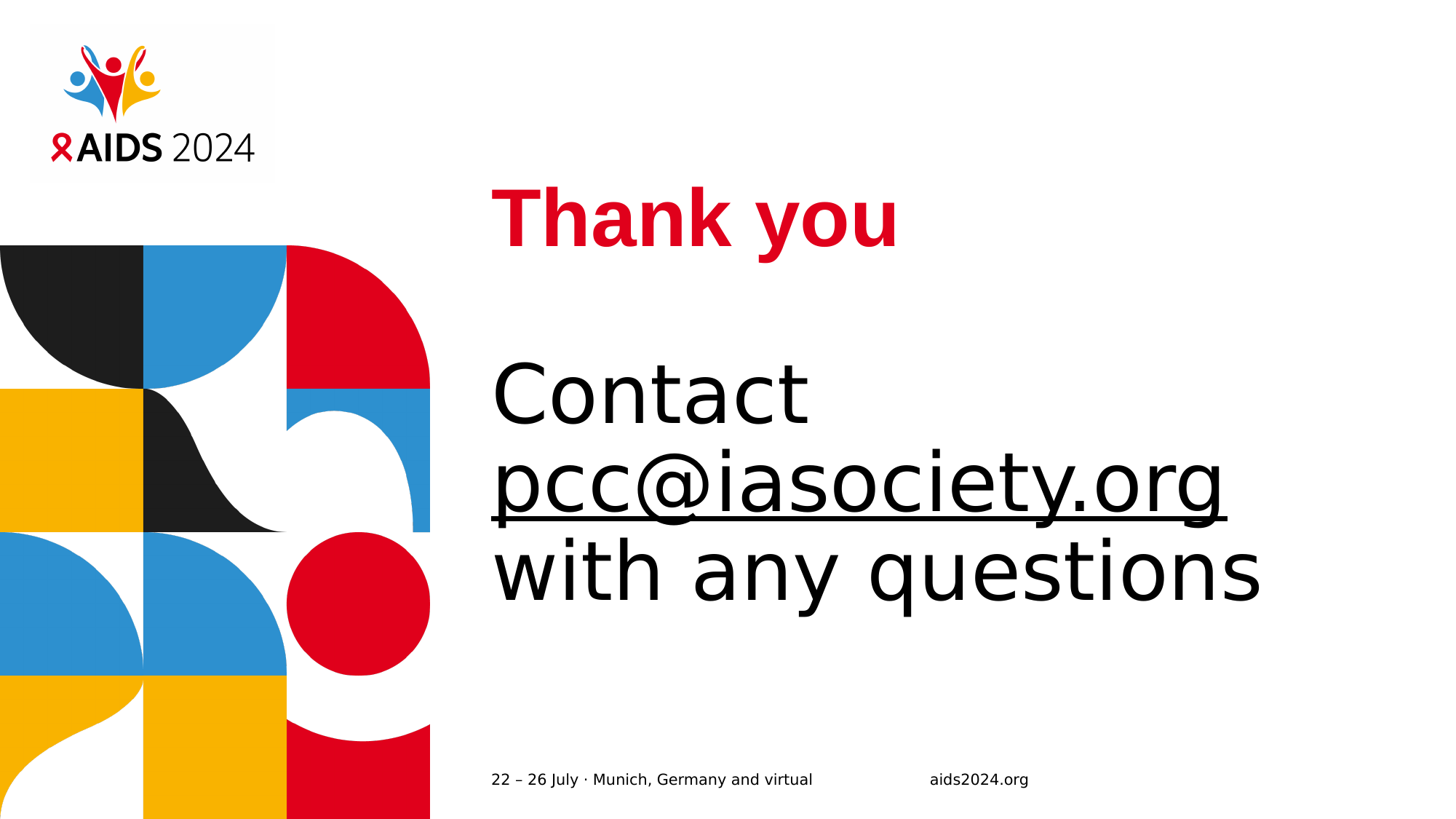

# Thank you Contact pcc@iasociety.org with any questions